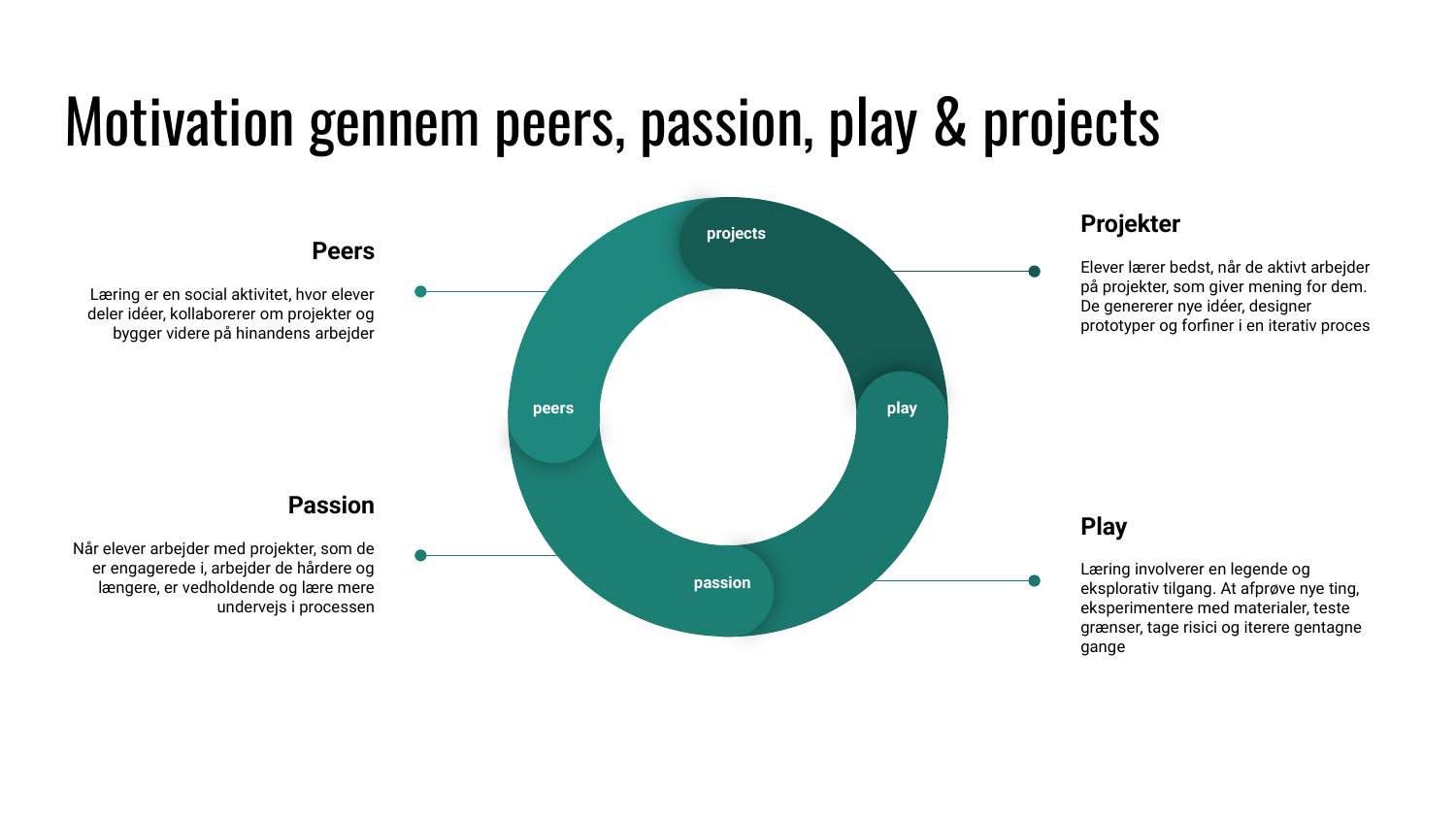

# Motivation gennem peers, passion, play & projects

projects

peers
play

passion
Projekter

Elever lærer bedst, når de aktivt arbejder på projekter, som giver mening for dem. De genererer nye idéer, designer prototyper og forfiner i en iterativ proces
Peers

Læring er en social aktivitet, hvor elever deler idéer, kollaborerer om projekter og bygger videre på hinandens arbejder
Passion

Når elever arbejder med projekter, som de er engagerede i, arbejder de hårdere og længere, er vedholdende og lære mere undervejs i processen
Play

Læring involverer en legende og eksplorativ tilgang. At afprøve nye ting, eksperimentere med materialer, teste grænser, tage risici og iterere gentagne gange